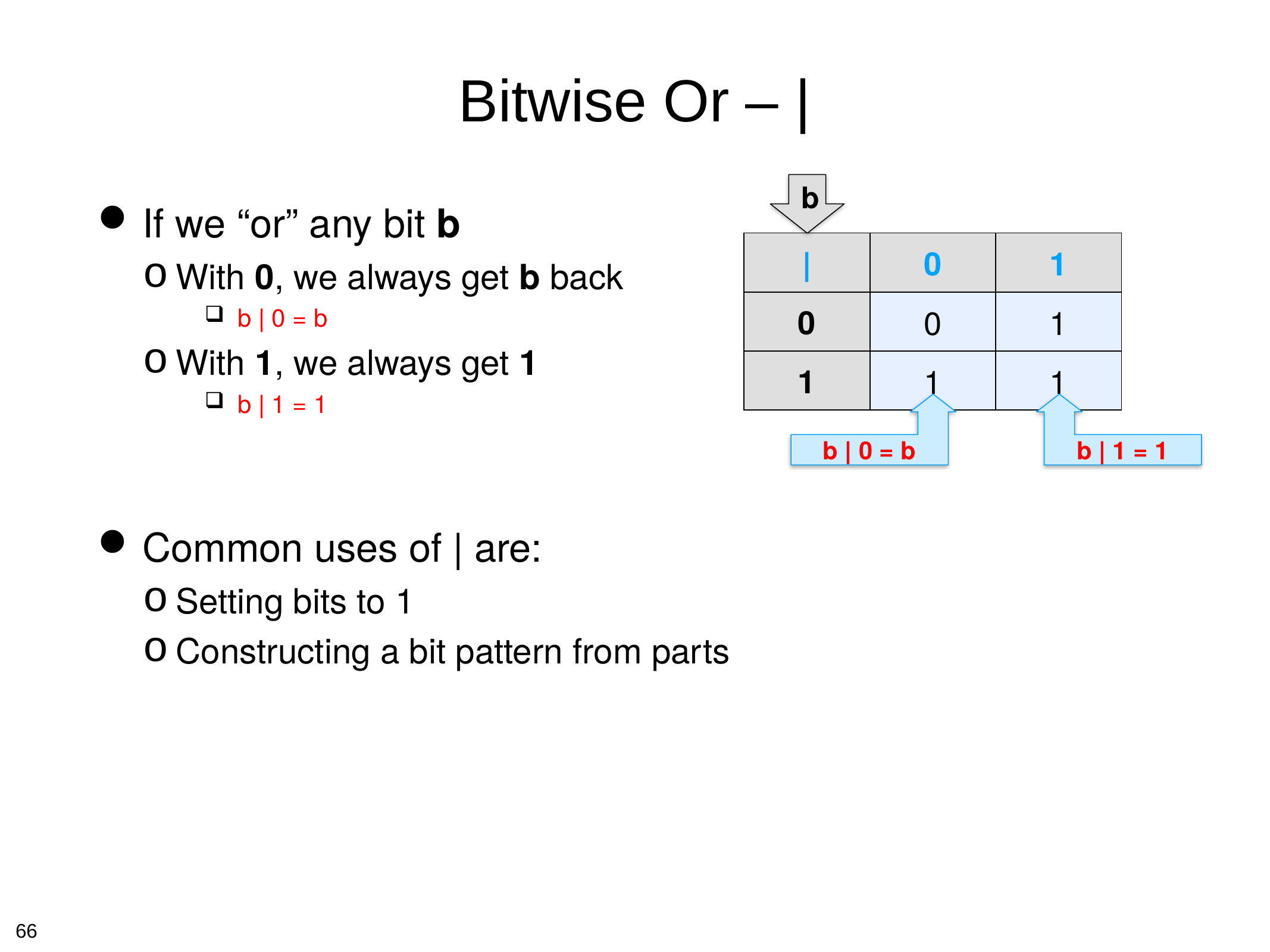

# Bitwise Or – |
b
If we “or” any bit b
With 0, we always get b back
b | 0 = b
With 1, we always get 1
b | 1 = 1

Common uses of | are:
Setting bits to 1
Constructing a bit pattern from parts

| | | 0 | 1 |
| --- | --- | --- |
| 0 | 0 | 1 |
| 1 | 1 | 1 |
b | 0 = b
b | 1 = 1
66